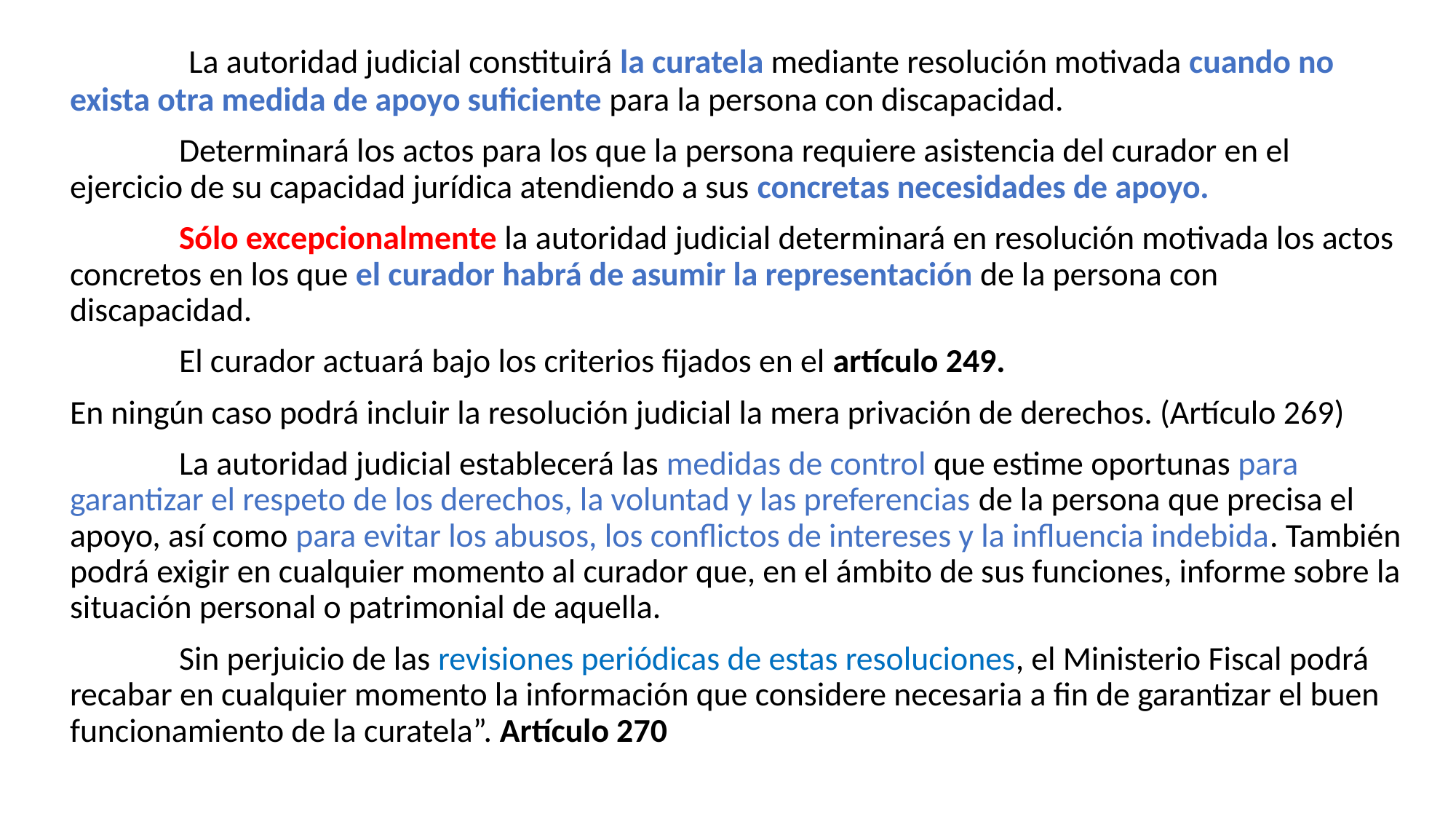

La autoridad judicial constituirá la curatela mediante resolución motivada cuando no exista otra medida de apoyo suficiente para la persona con discapacidad.
	Determinará los actos para los que la persona requiere asistencia del curador en el ejercicio de su capacidad jurídica atendiendo a sus concretas necesidades de apoyo.
	Sólo excepcionalmente la autoridad judicial determinará en resolución motivada los actos concretos en los que el curador habrá de asumir la representación de la persona con discapacidad.
	El curador actuará bajo los criterios fijados en el artículo 249.
En ningún caso podrá incluir la resolución judicial la mera privación de derechos. (Artículo 269)
	La autoridad judicial establecerá las medidas de control que estime oportunas para garantizar el respeto de los derechos, la voluntad y las preferencias de la persona que precisa el apoyo, así como para evitar los abusos, los conflictos de intereses y la influencia indebida. También podrá exigir en cualquier momento al curador que, en el ámbito de sus funciones, informe sobre la situación personal o patrimonial de aquella.
	Sin perjuicio de las revisiones periódicas de estas resoluciones, el Ministerio Fiscal podrá recabar en cualquier momento la información que considere necesaria a fin de garantizar el buen funcionamiento de la curatela”. Artículo 270